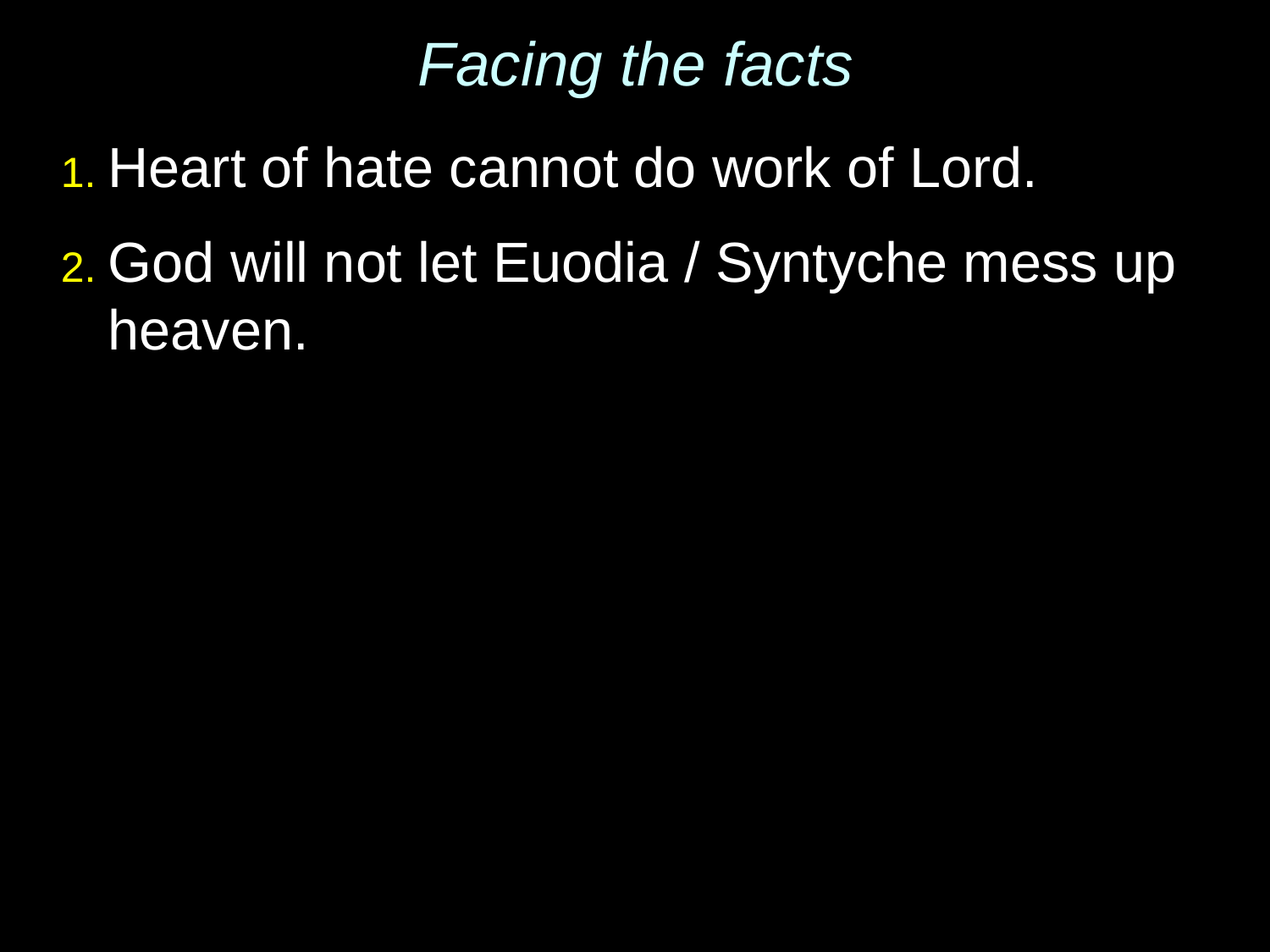

Facing the facts
1. Heart of hate cannot do work of Lord.
2. God will not let Euodia / Syntyche mess up heaven.